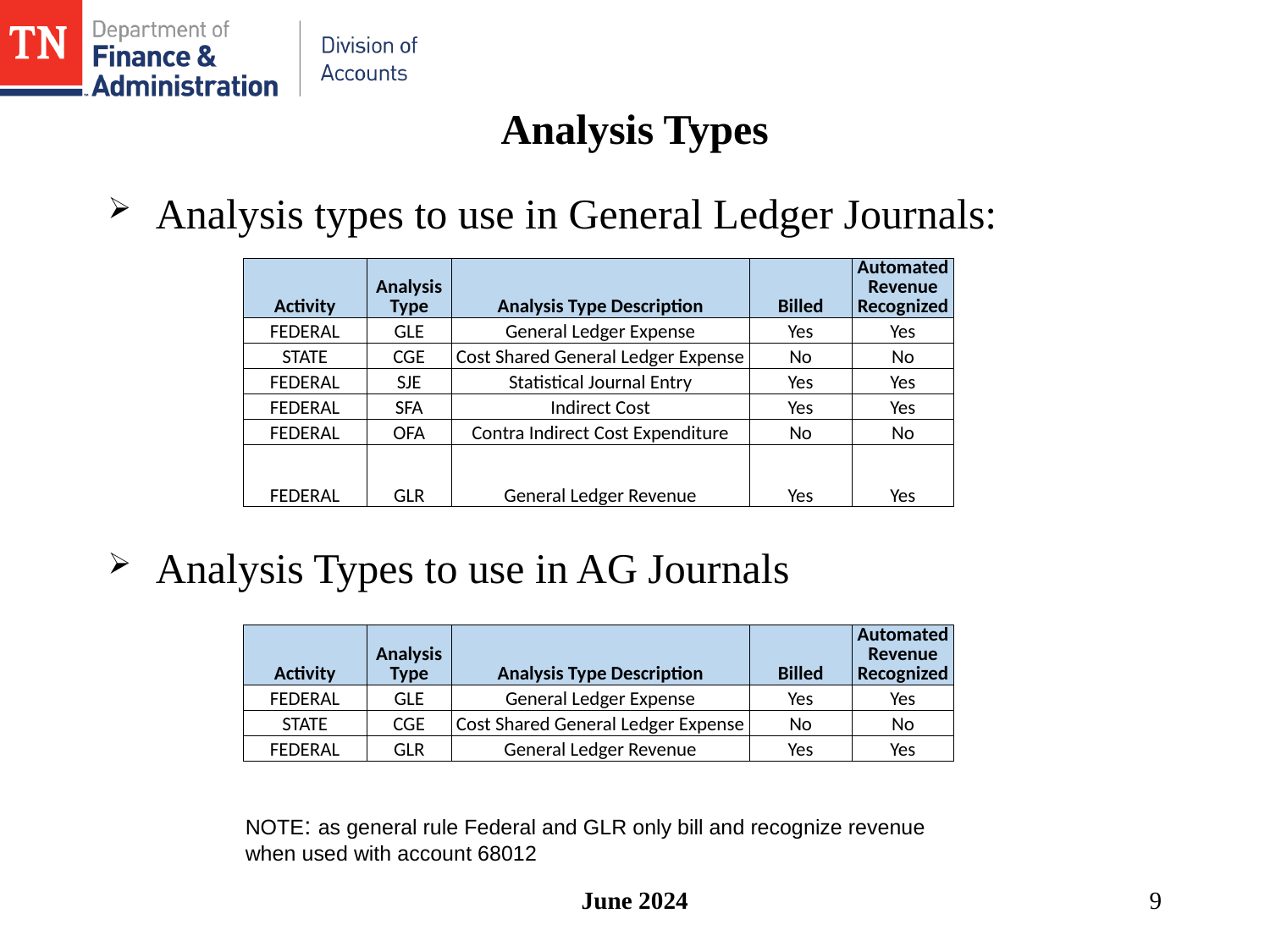

# Analysis Types
Analysis types to use in General Ledger Journals:

Analysis Types to use in AG Journals

| Activity | Analysis Type | Analysis Type Description | Billed | Automated Revenue Recognized |
| --- | --- | --- | --- | --- |
| FEDERAL | GLE | General Ledger Expense | Yes | Yes |
| STATE | CGE | Cost Shared General Ledger Expense | No | No |
| FEDERAL | SJE | Statistical Journal Entry | Yes | Yes |
| FEDERAL | SFA | Indirect Cost | Yes | Yes |
| FEDERAL | OFA | Contra Indirect Cost Expenditure | No | No |
| FEDERAL | GLR | General Ledger Revenue | Yes | Yes |
| Activity | Analysis Type | Analysis Type Description | Billed | Automated Revenue Recognized |
| --- | --- | --- | --- | --- |
| FEDERAL | GLE | General Ledger Expense | Yes | Yes |
| STATE | CGE | Cost Shared General Ledger Expense | No | No |
| FEDERAL | GLR | General Ledger Revenue | Yes | Yes |
NOTE: as general rule Federal and GLR only bill and recognize revenue when used with account 68012
June 2024
9